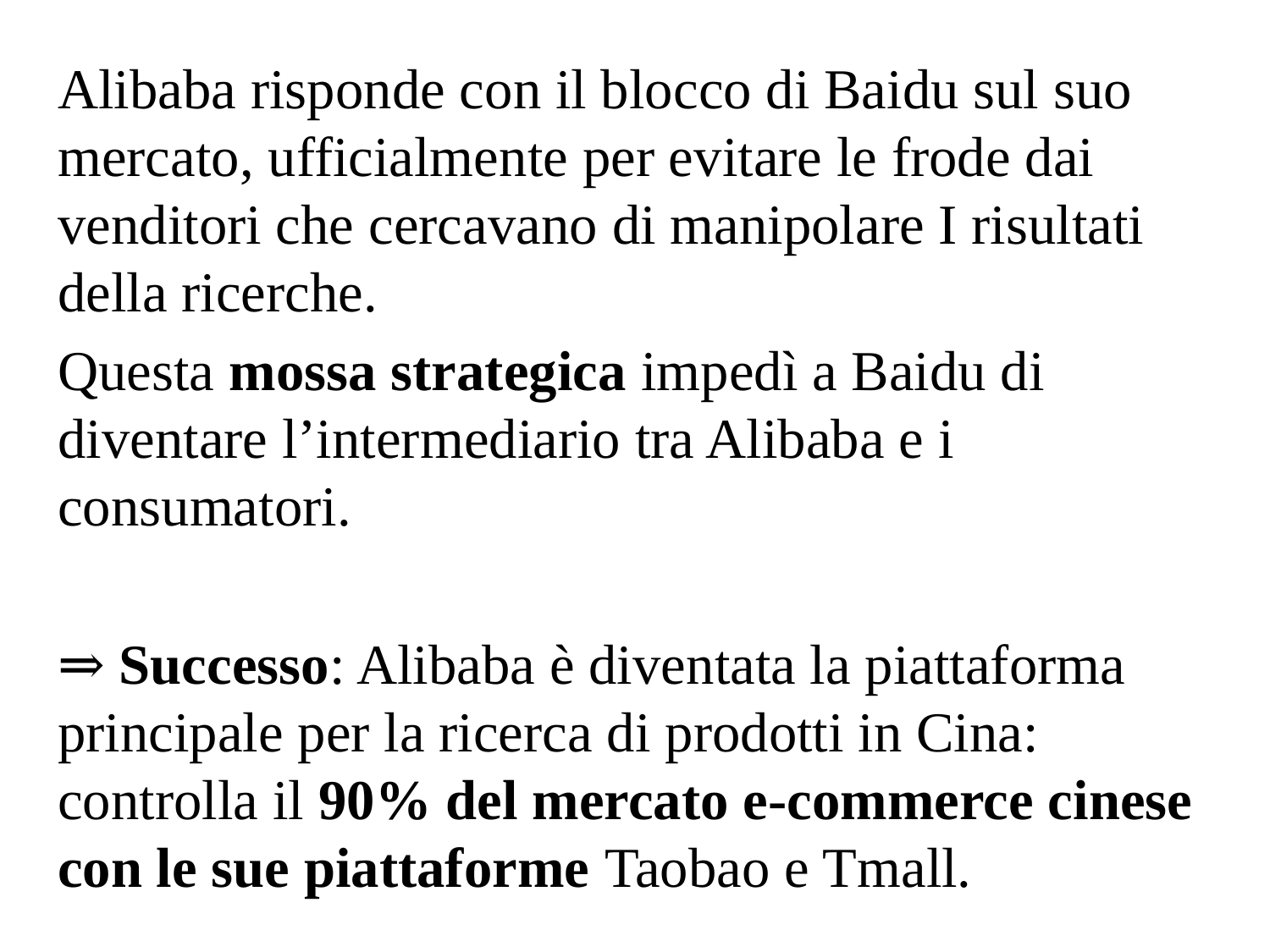

Alibaba risponde con il blocco di Baidu sul suo mercato, ufficialmente per evitare le frode dai venditori che cercavano di manipolare I risultati della ricerche.
Questa mossa strategica impedì a Baidu di diventare l’intermediario tra Alibaba e i consumatori.

⇒ Successo: Alibaba è diventata la piattaforma principale per la ricerca di prodotti in Cina: controlla il 90% del mercato e-commerce cinese con le sue piattaforme Taobao e Tmall.